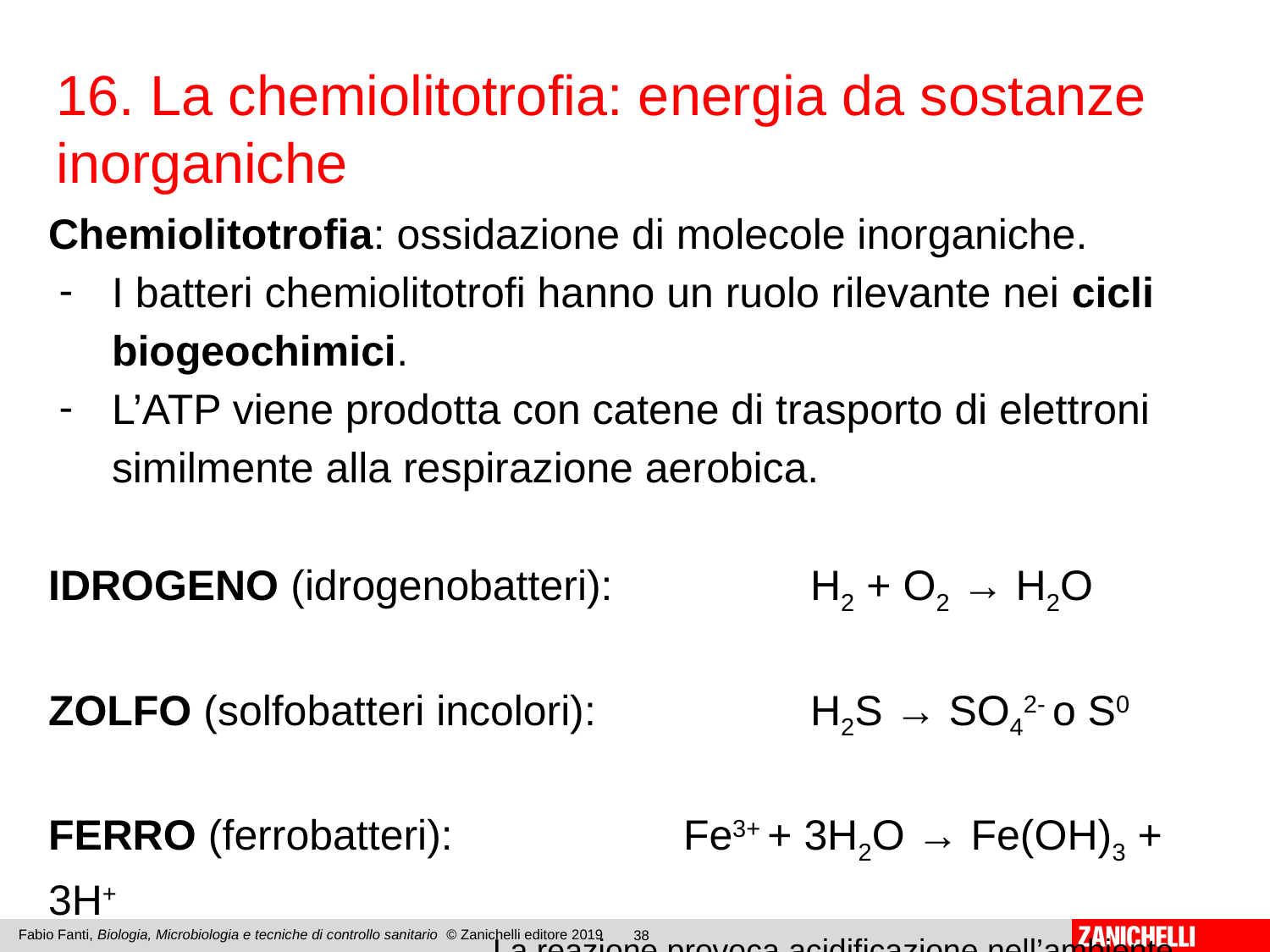

16. La chemiolitotrofia: energia da sostanze inorganiche
Chemiolitotrofia: ossidazione di molecole inorganiche.
I batteri chemiolitotrofi hanno un ruolo rilevante nei cicli biogeochimici.
L’ATP viene prodotta con catene di trasporto di elettroni similmente alla respirazione aerobica.

IDROGENO (idrogenobatteri):		H2 + O2 → H2O

ZOLFO (solfobatteri incolori):		H2S → SO42- o S0

FERRO (ferrobatteri):		Fe3+ + 3H2O → Fe(OH)3 + 3H+
La reazione provoca acidificazione nell’ambiente